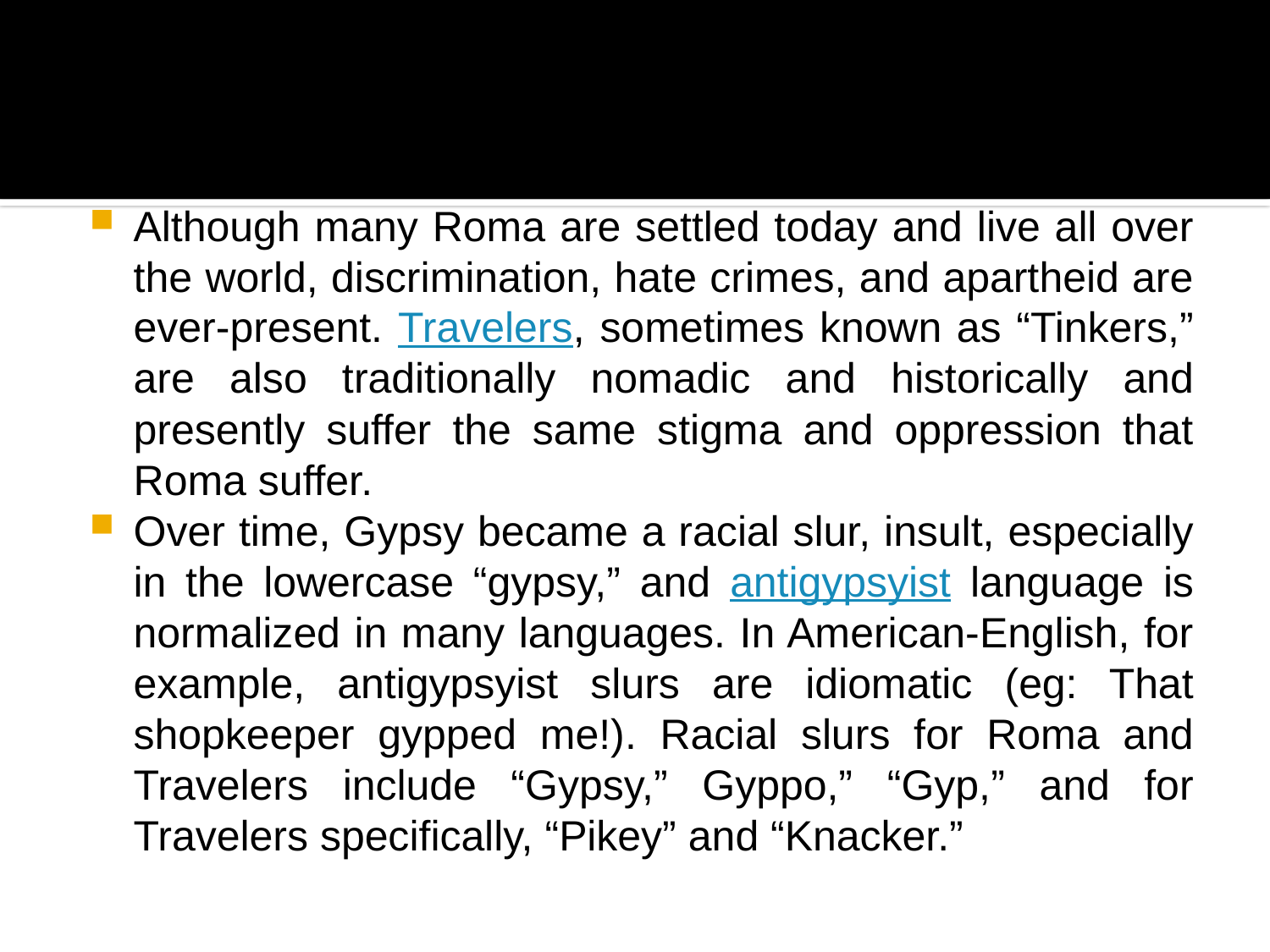

#
Although many Roma are settled today and live all over the world, discrimination, hate crimes, and apartheid are ever-present. Travelers, sometimes known as “Tinkers,” are also traditionally nomadic and historically and presently suffer the same stigma and oppression that Roma suffer.
Over time, Gypsy became a racial slur, insult, especially in the lowercase “gypsy,” and antigypsyist language is normalized in many languages. In American-English, for example, antigypsyist slurs are idiomatic (eg: That shopkeeper gypped me!). Racial slurs for Roma and Travelers include “Gypsy,” Gyppo,” “Gyp,” and for Travelers specifically, “Pikey” and “Knacker.”